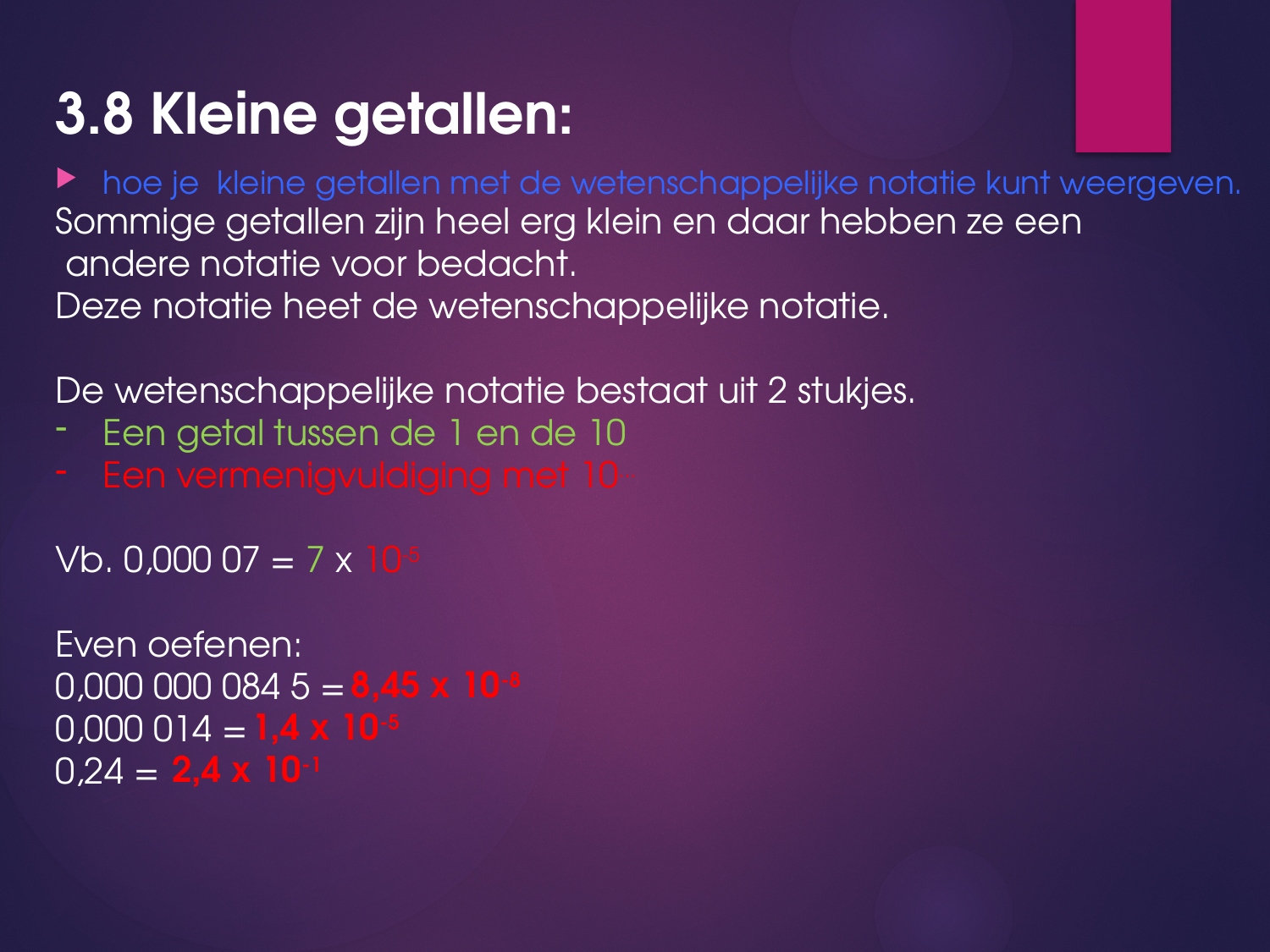

3.8 Kleine getallen:
hoe je  kleine getallen met de wetenschappelijke notatie kunt weergeven.
Sommige getallen zijn heel erg klein en daar hebben ze een
 andere notatie voor bedacht.
Deze notatie heet de wetenschappelijke notatie.

De wetenschappelijke notatie bestaat uit 2 stukjes.
Een getal tussen de 1 en de 10
Een vermenigvuldiging met 10…

Vb. 0,000 07 = 7 x 10-5

Even oefenen:
0,000 000 084 5 =
0,000 014 =
0,24 =
                  8,45 x 10-8
        1,4 x 10-5
2,4 x 10-1